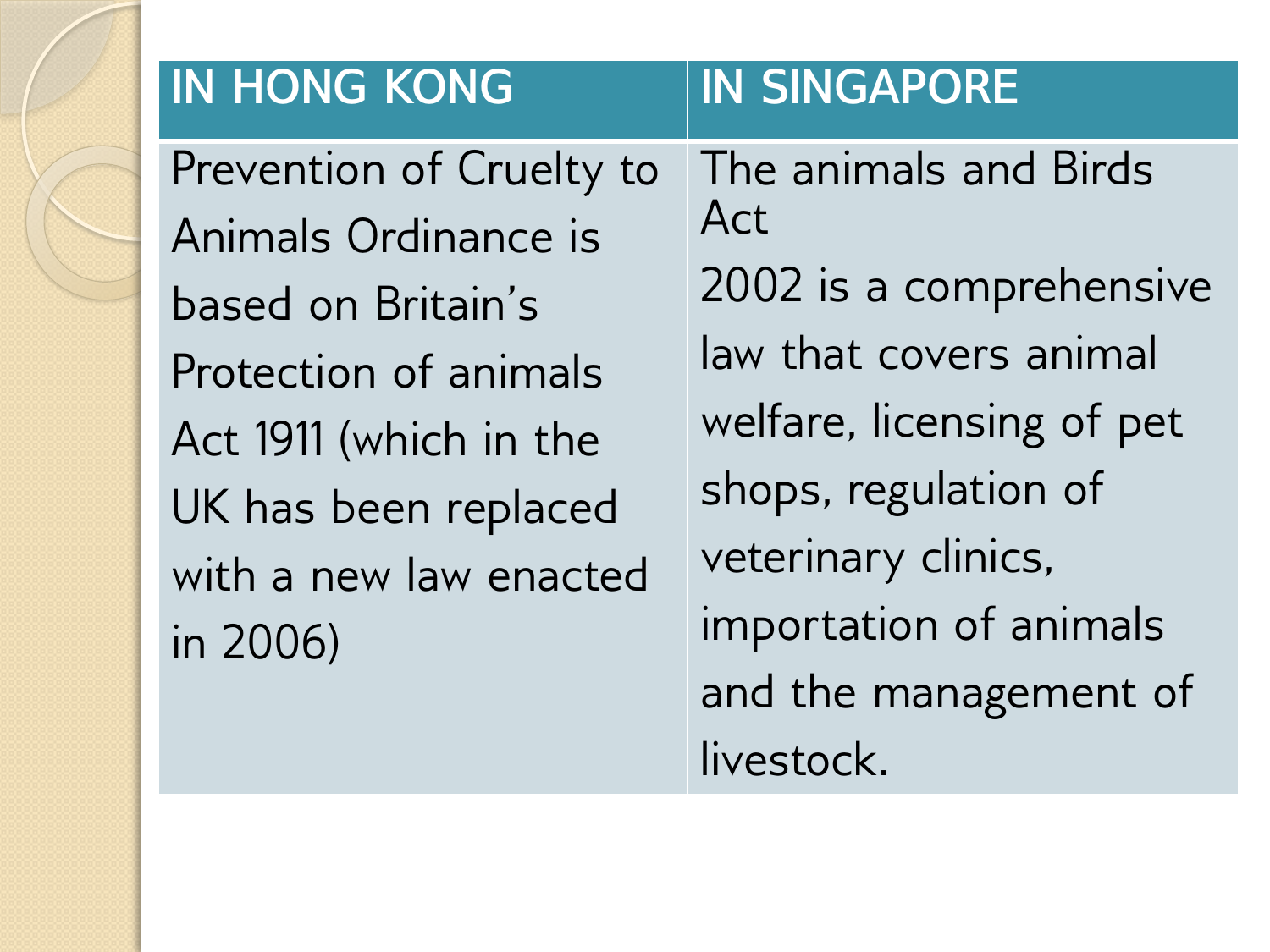

| IN HONG KONG | IN SINGAPORE |
| --- | --- |
| Prevention of Cruelty to Animals Ordinance is based on Britain’s Protection of animals Act 1911 (which in the UK has been replaced with a new law enacted in 2006) | The animals and Birds Act 2002 is a comprehensive law that covers animal welfare, licensing of pet shops, regulation of veterinary clinics, importation of animals and the management of livestock. |